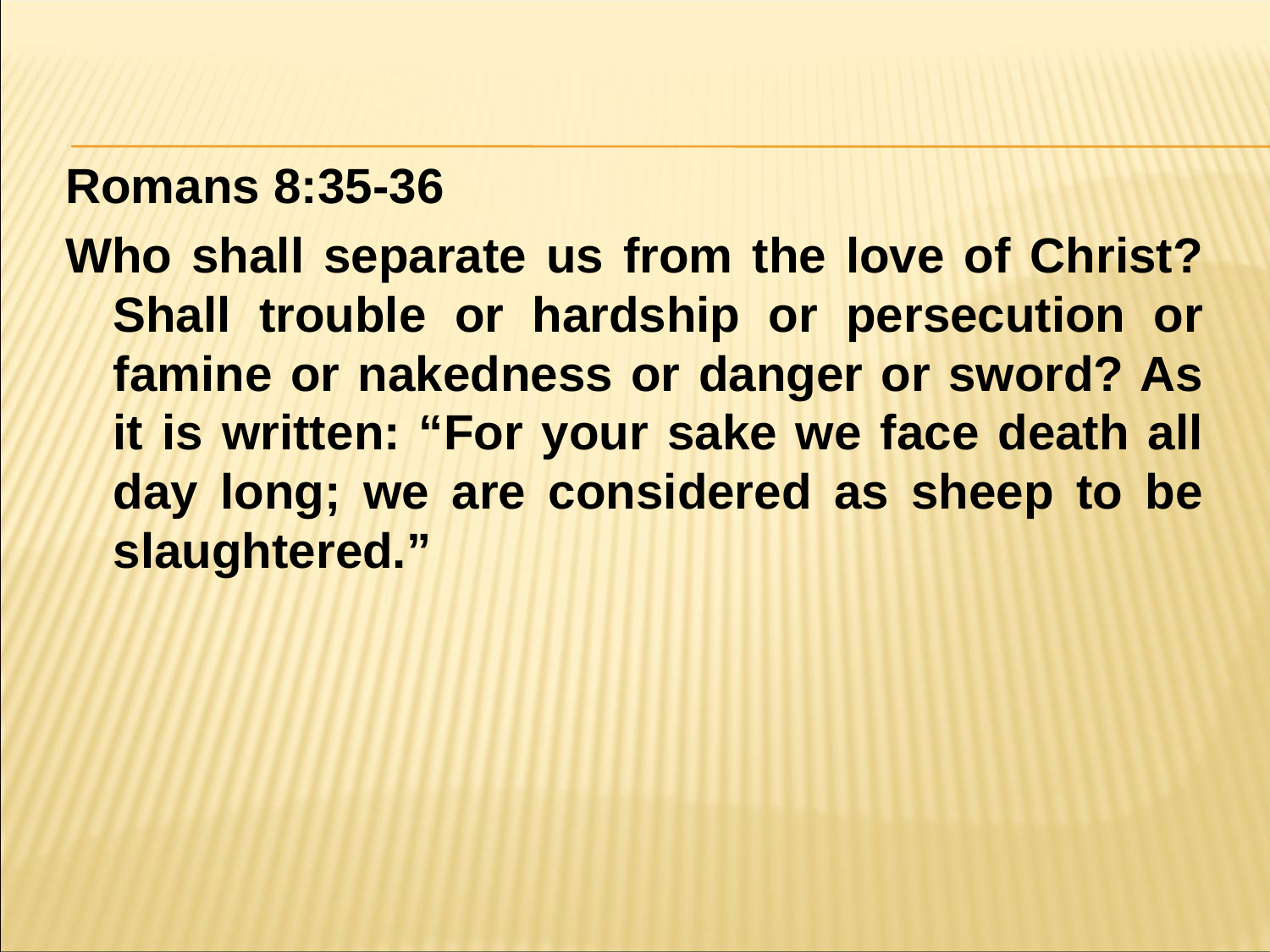

#
Romans 8:35-36
Who shall separate us from the love of Christ? Shall trouble or hardship or persecution or famine or nakedness or danger or sword? As it is written: “For your sake we face death all day long; we are considered as sheep to be slaughtered.”